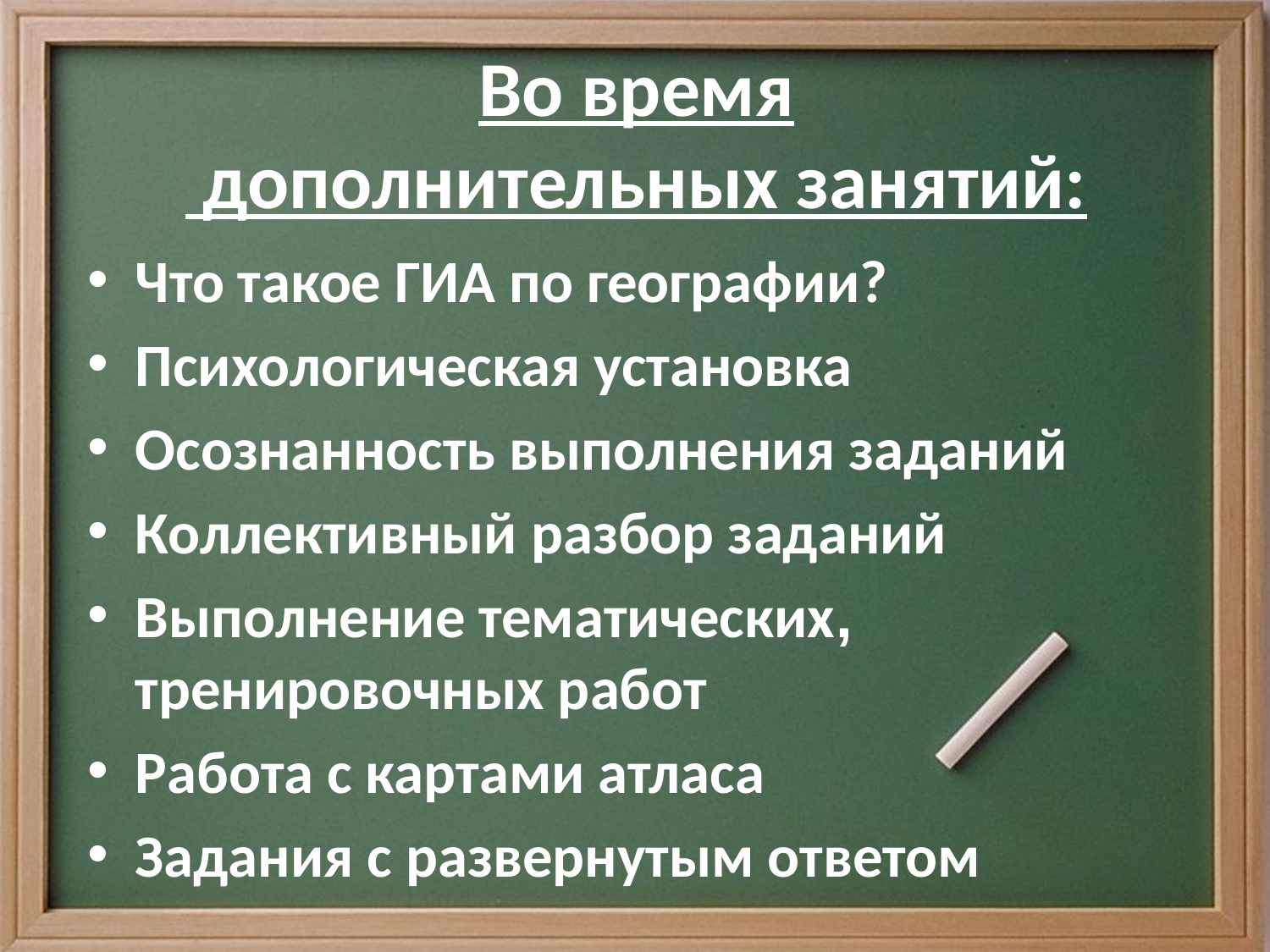

# Во время дополнительных занятий:
Что такое ГИА по географии?
Психологическая установка
Осознанность выполнения заданий
Коллективный разбор заданий
Выполнение тематических, тренировочных работ
Работа с картами атласа
Задания с развернутым ответом